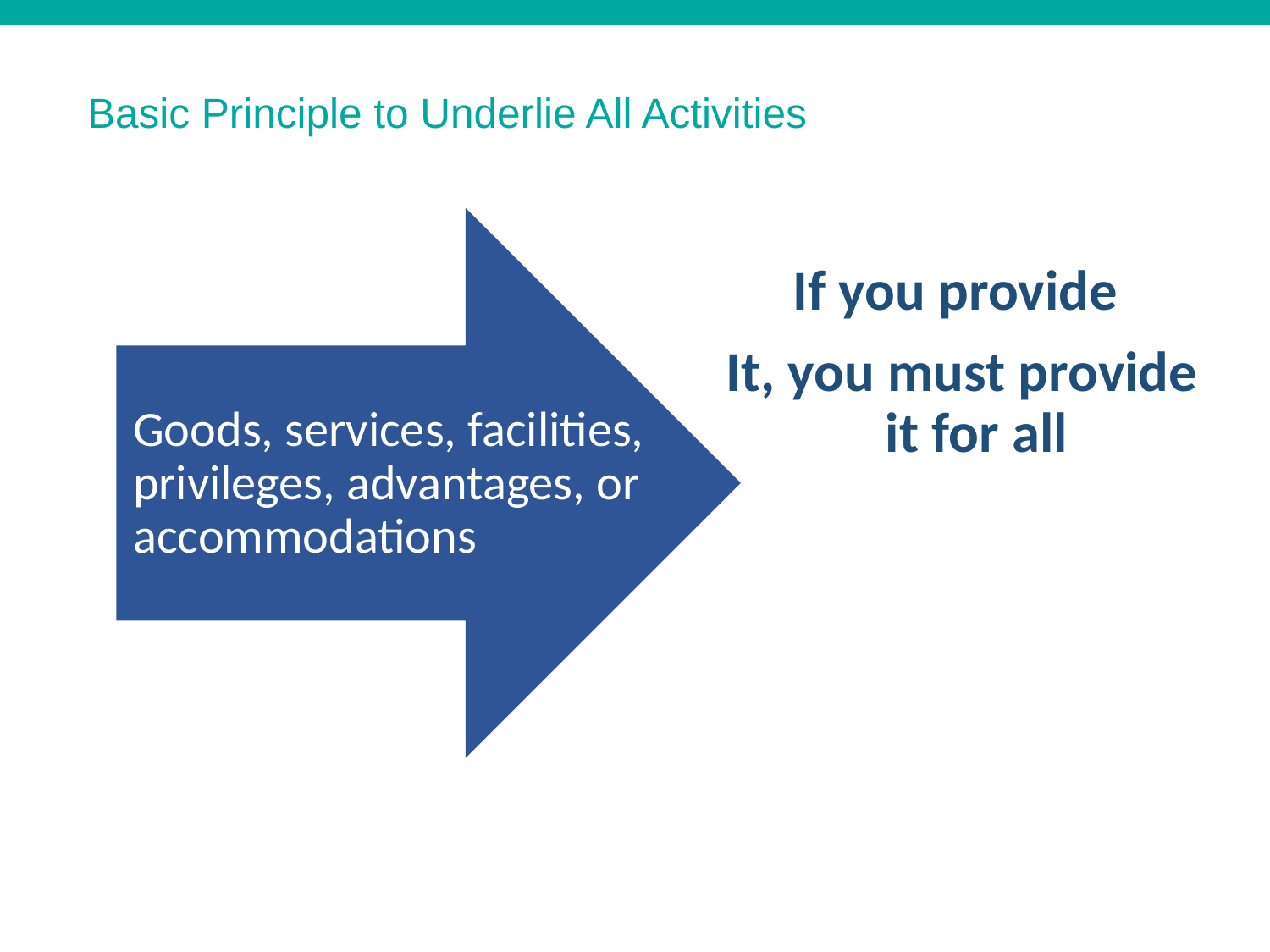

# Basic Principle to Underlie All Activities

If you provide
It, you must provide it for all
Goods, services, facilities, privileges, advantages, or accommodations